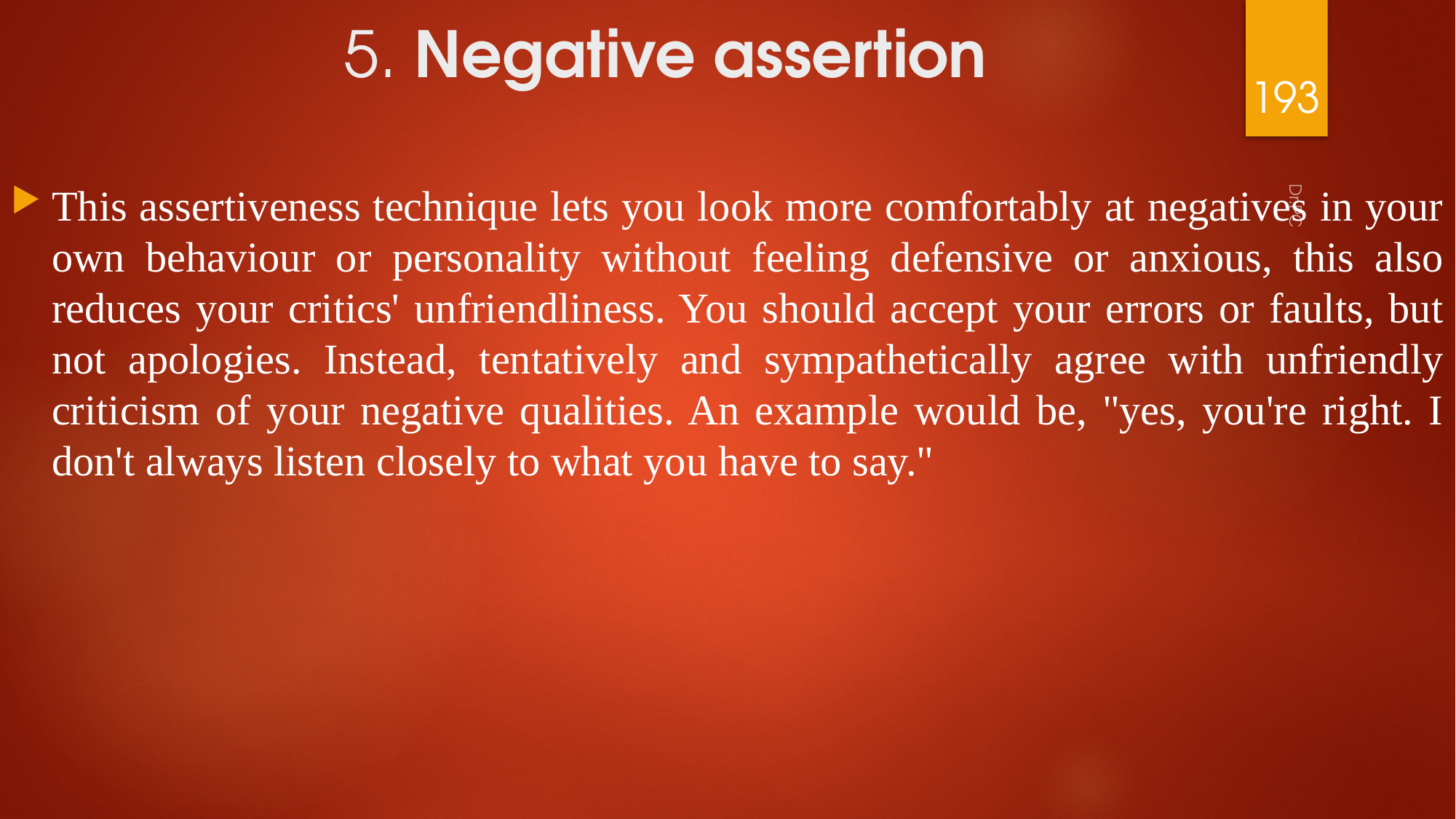

# 5. Negative assertion
193
This assertiveness technique lets you look more comfortably at negatives in your own behaviour or personality without feeling defensive or anxious, this also reduces your critics' unfriendliness. You should accept your errors or faults, but not apologies. Instead, tentatively and sympathetically agree with unfriendly criticism of your negative qualities. An example would be, "yes, you're right. I don't always listen closely to what you have to say."

Dr.PC